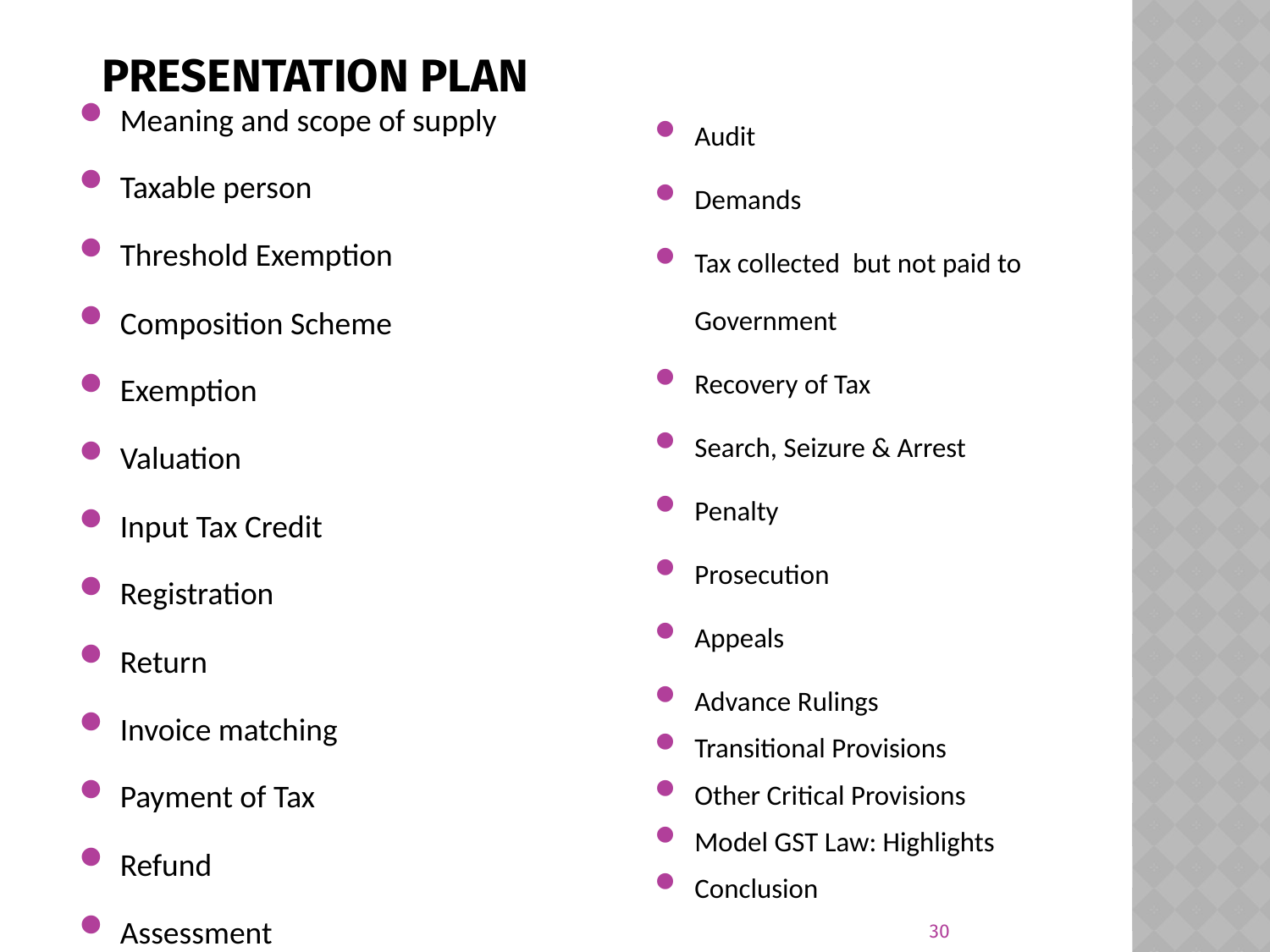

# PRESENTATION PLAN
Meaning and scope of supply
Taxable person
Threshold Exemption
Composition Scheme
Exemption
Valuation
Input Tax Credit
Registration
Return
Invoice matching
Payment of Tax
Refund
Assessment

Audit
Demands
Tax collected  but not paid to Government
Recovery of Tax
Search, Seizure & Arrest
Penalty
Prosecution
Appeals
Advance Rulings
Transitional Provisions
Other Critical Provisions
Model GST Law: Highlights
Conclusion

30